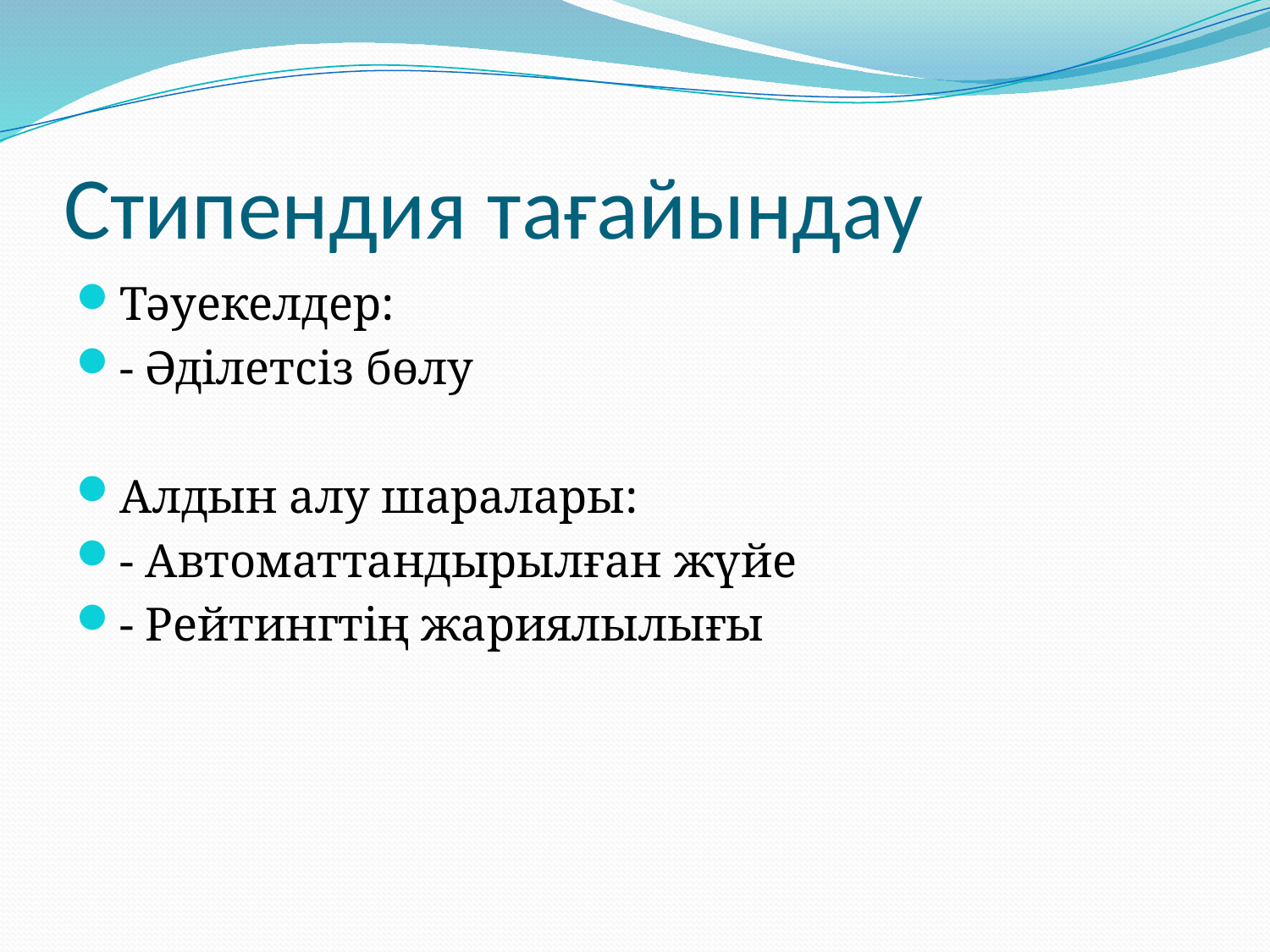

# Стипендия тағайындау
Тәуекелдер:
- Әділетсіз бөлу

Алдын алу шаралары:
- Автоматтандырылған жүйе
- Рейтингтің жариялылығы